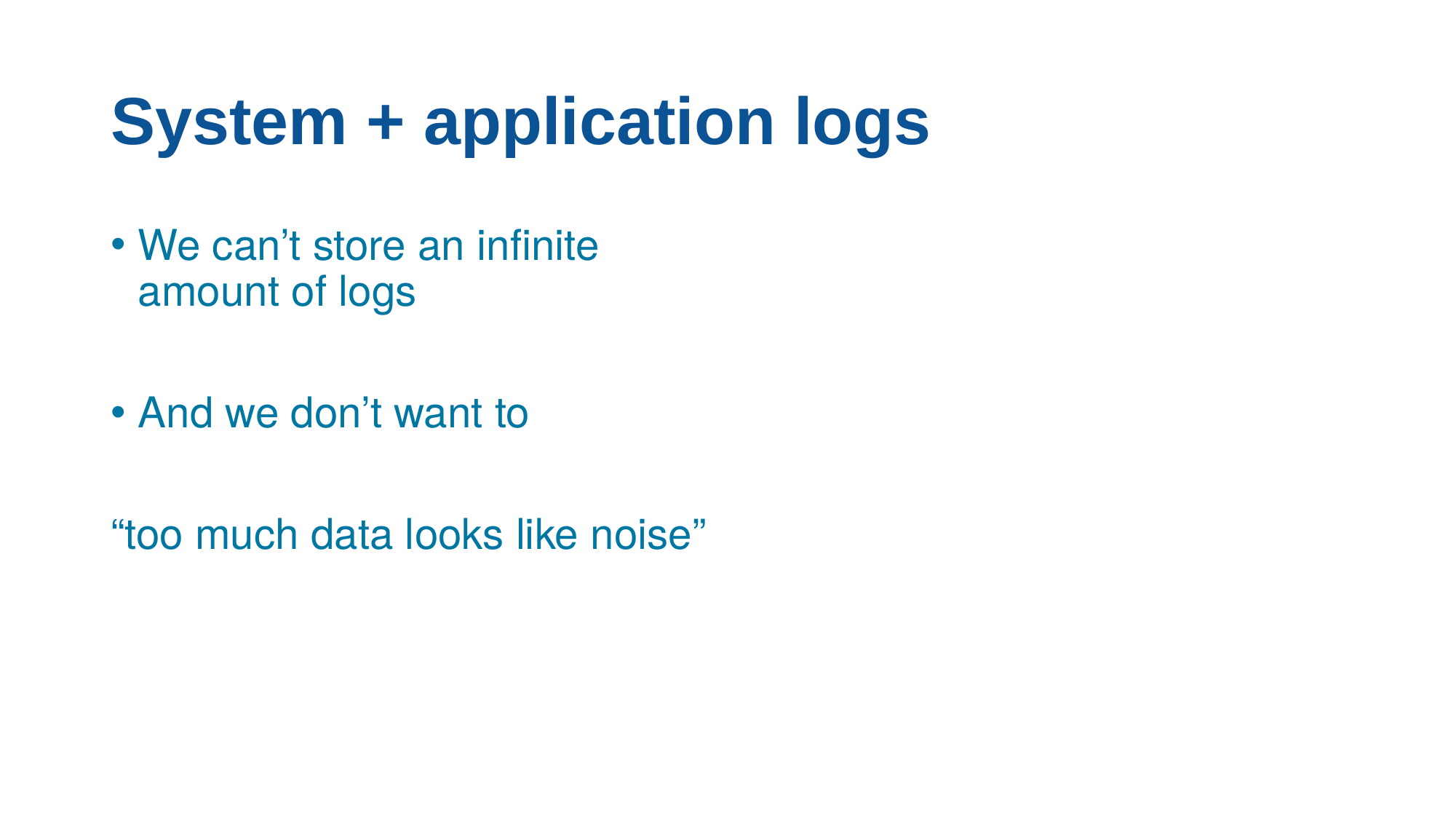

# System + application logs
We can’t store an infinite amount of logs

And we don’t want to

“too much data looks like noise”